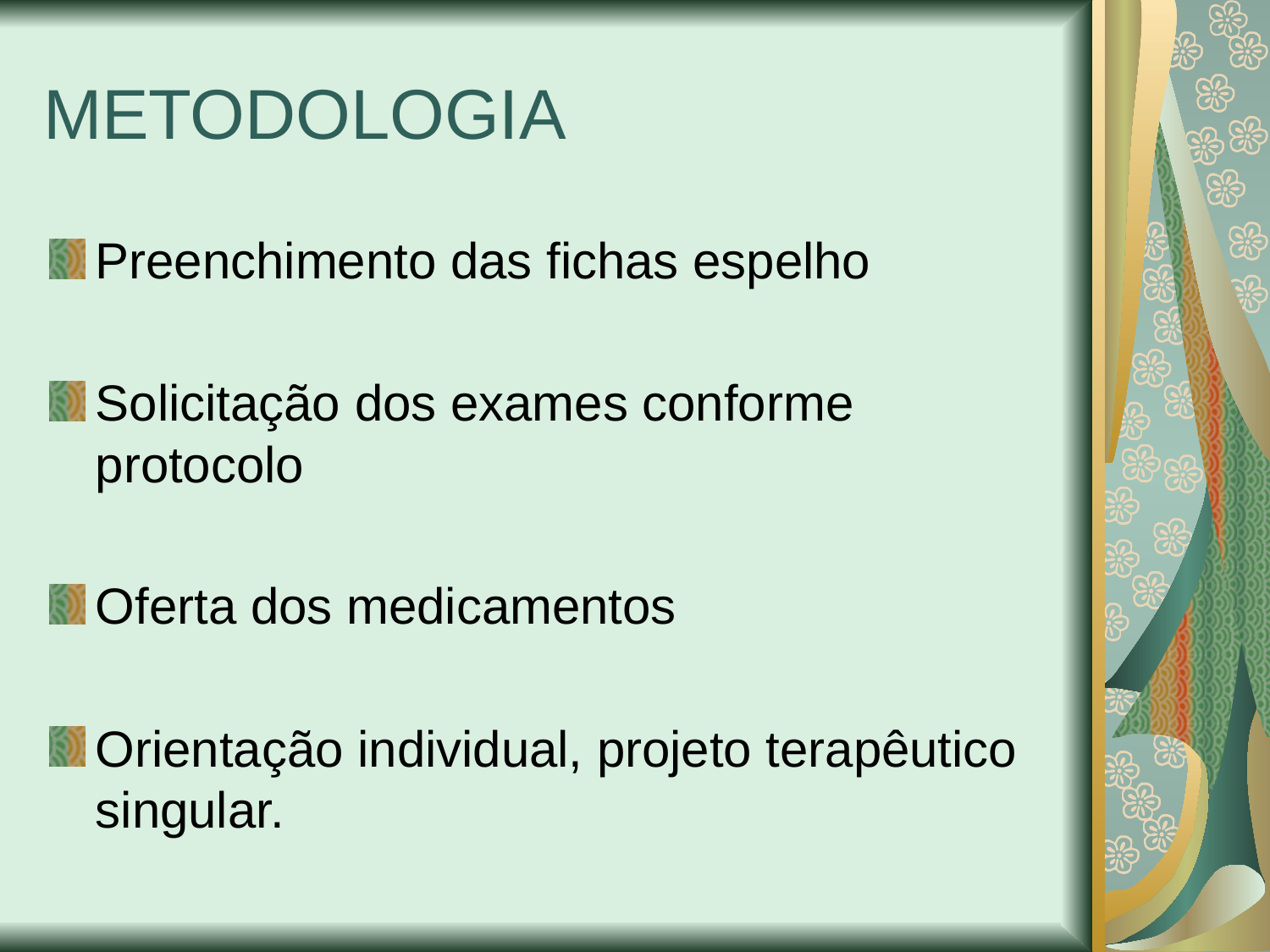

METODOLOGIA
Preenchimento das fichas espelho

Solicitação dos exames conforme protocolo

Oferta dos medicamentos

Orientação individual, projeto terapêutico singular.